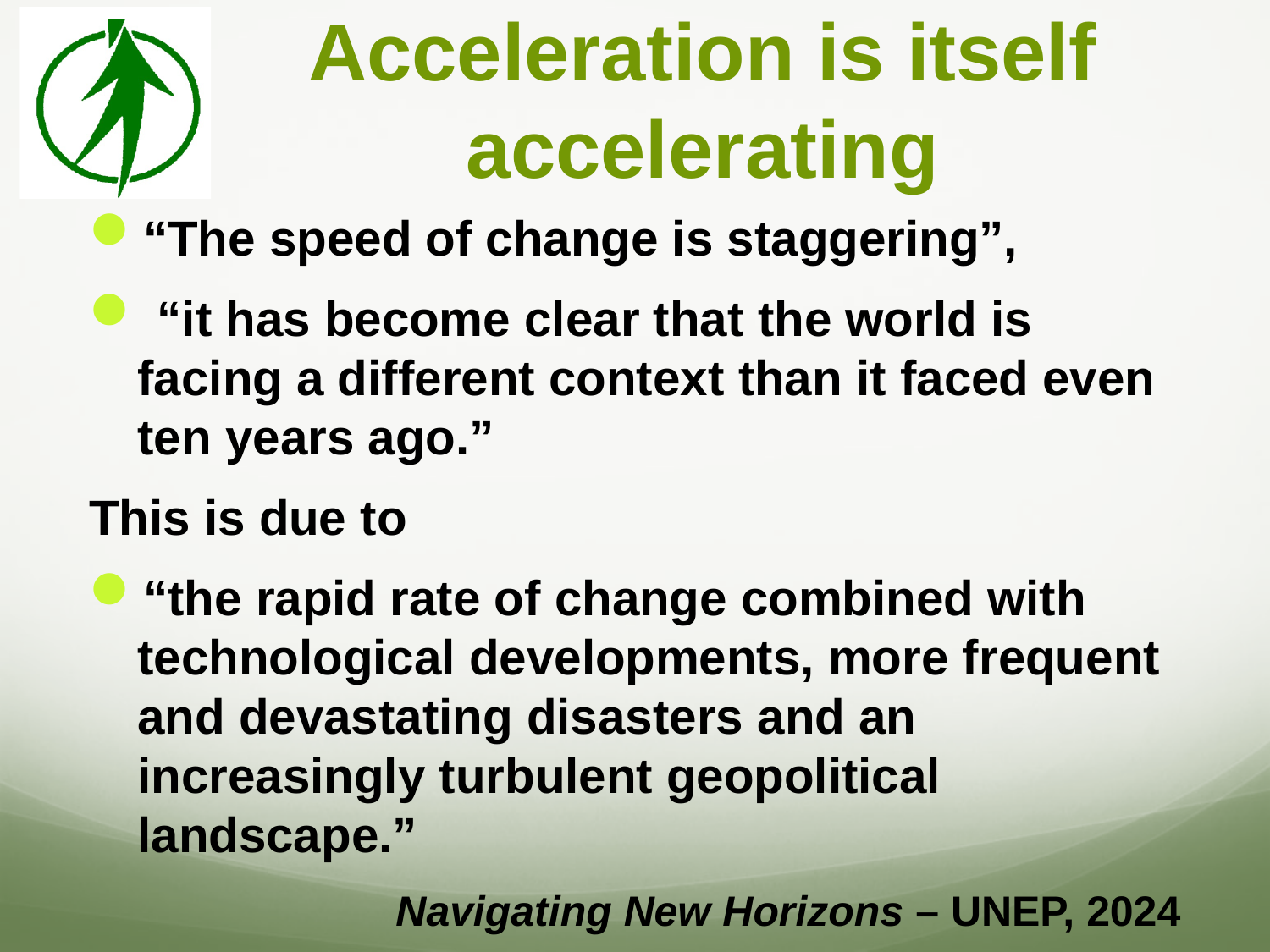

# Acceleration is itself accelerating
“The speed of change is staggering”,
 “it has become clear that the world is facing a different context than it faced even ten years ago.”
This is due to
“the rapid rate of change combined with technological developments, more frequent and devastating disasters and an increasingly turbulent geopolitical landscape.”
Navigating New Horizons – UNEP, 2024